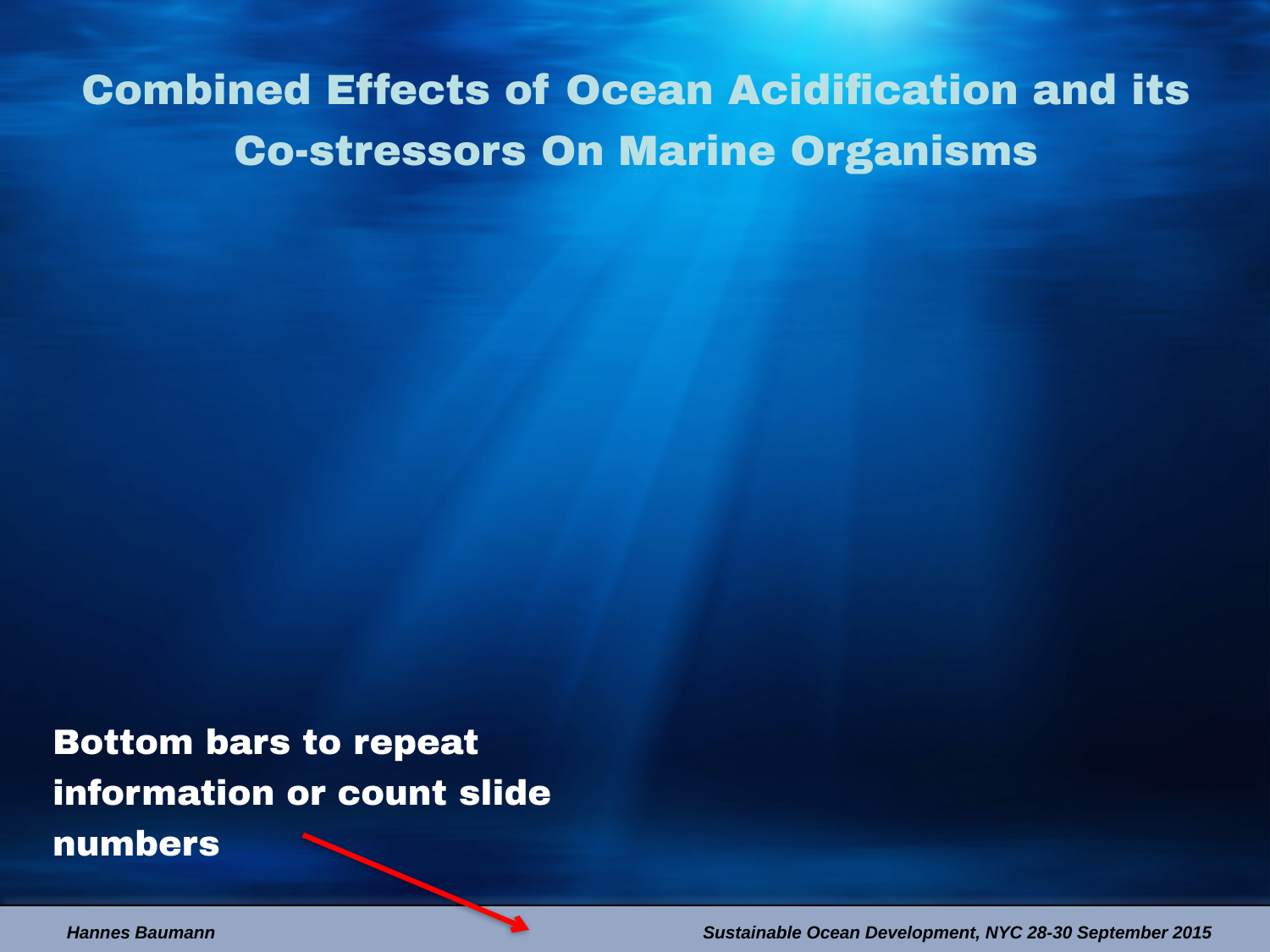

Combined Effects of Ocean Acidification and its Co-stressors On Marine Organisms
Bottom bars to repeat information or count slide numbers